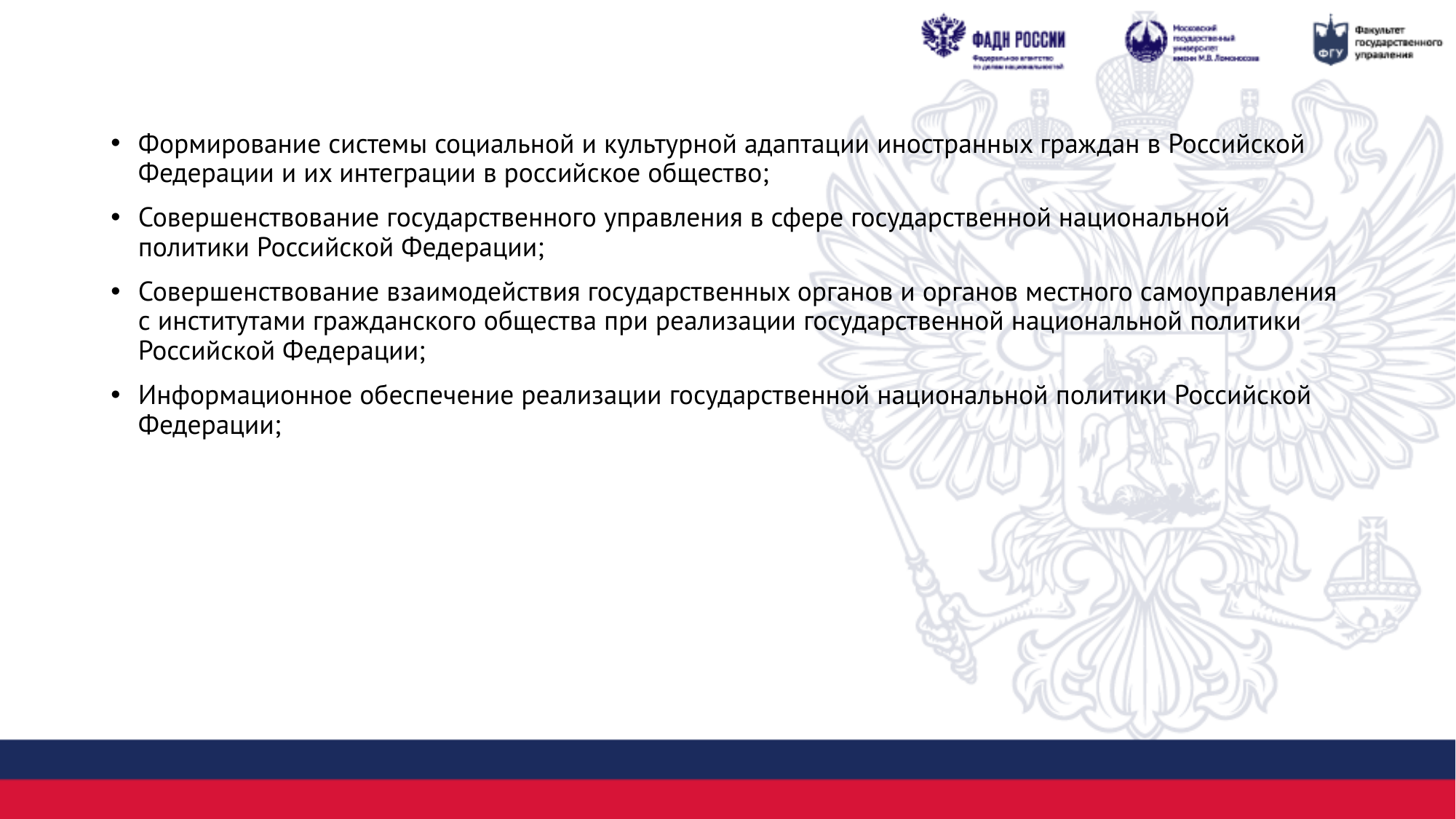

Формирование системы социальной и культурной адаптации иностранных граждан в Российской Федерации и их интеграции в российское общество;
Совершенствование государственного управления в сфере государственной национальной политики Российской Федерации;
Совершенствование взаимодействия государственных органов и органов местного самоуправления с институтами гражданского общества при реализации государственной национальной политики Российской Федерации;
Информационное обеспечение реализации государственной национальной политики Российской Федерации;